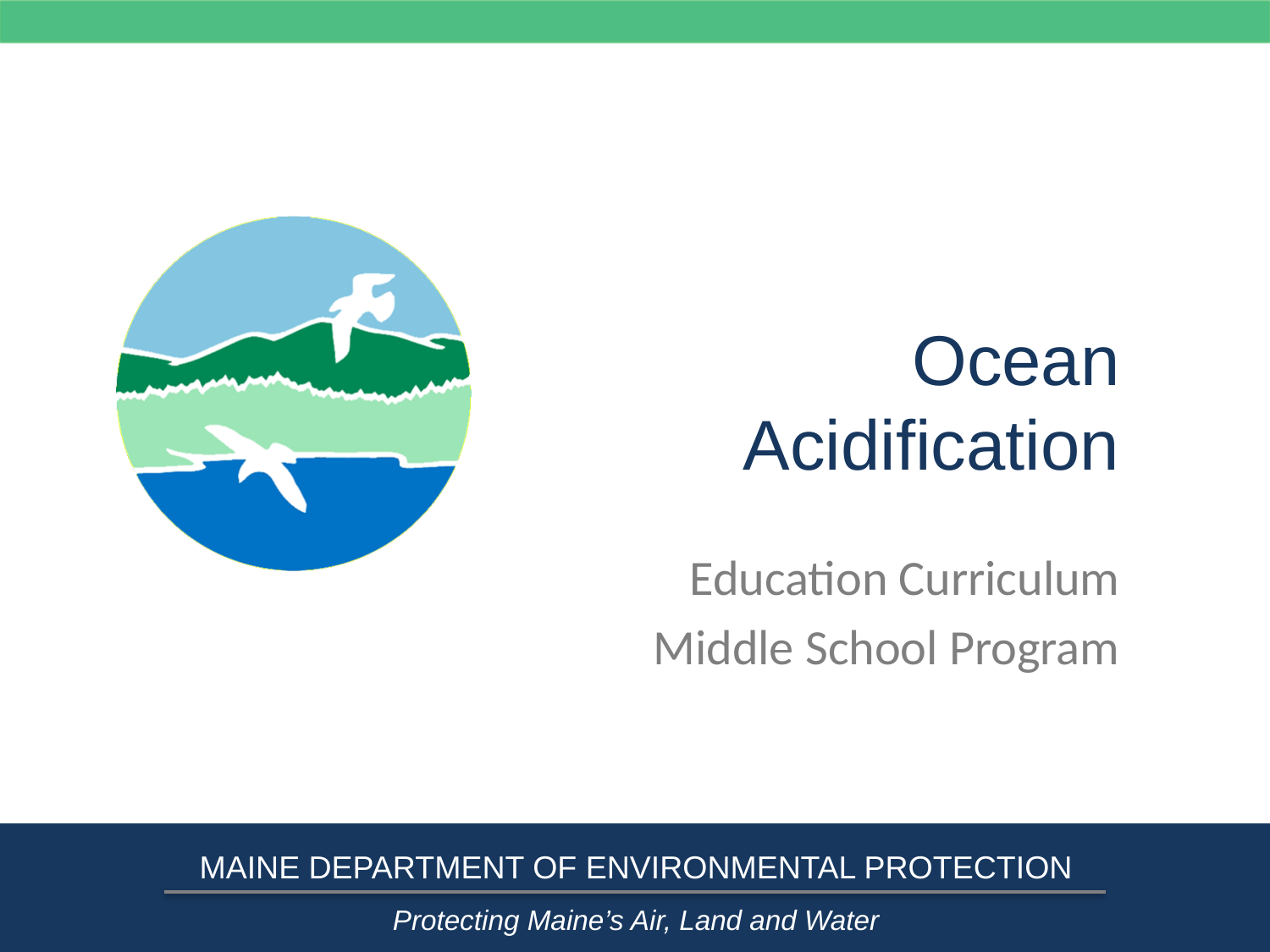

# Ocean Acidification
Education Curriculum
Middle School Program

MAINE DEPARTMENT OF ENVIRONMENTAL PROTECTION

Protecting Maine’s Air, Land and Water